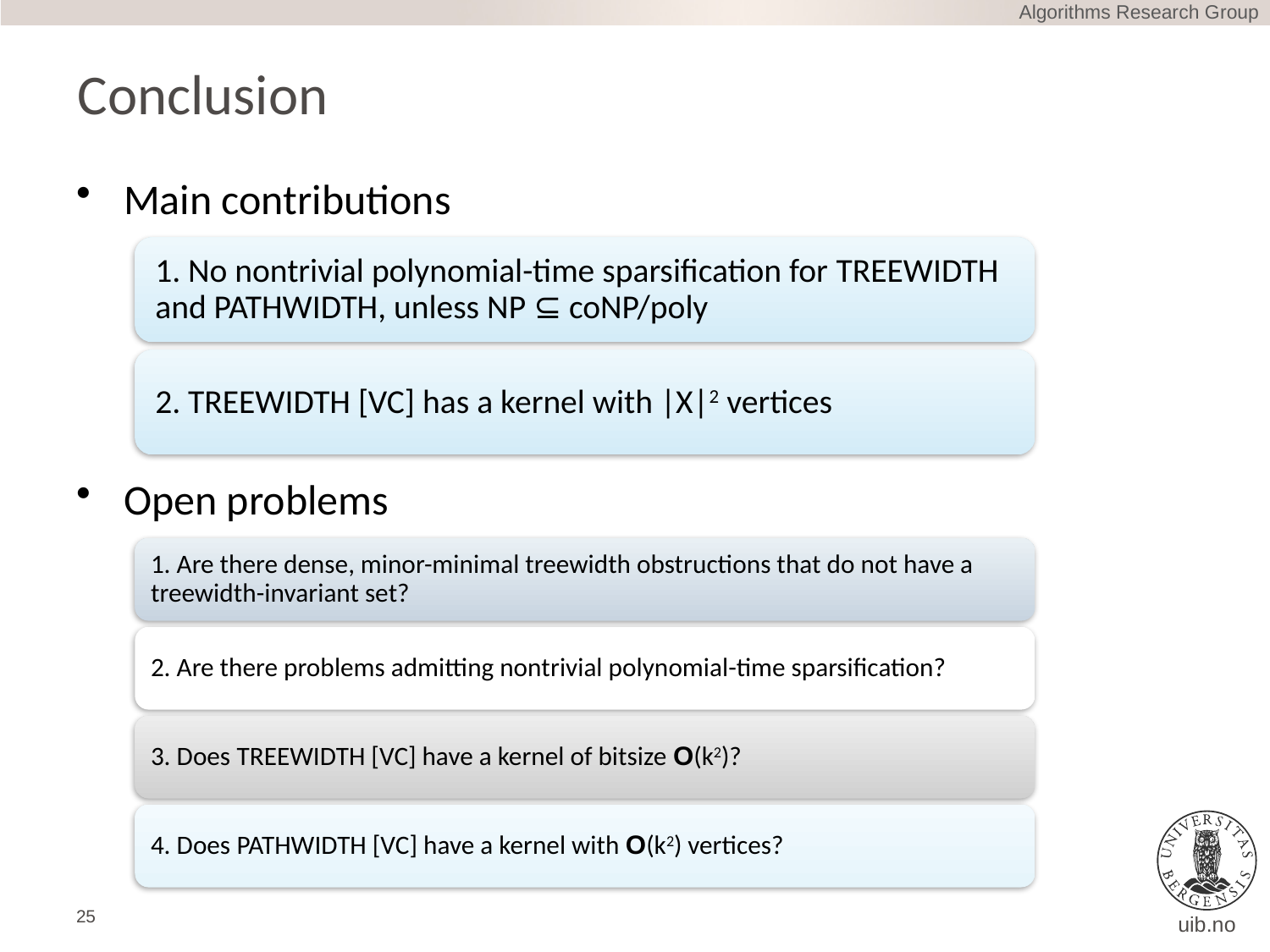

Algorithms Research Group
# Conclusion
Main contributions
1. No nontrivial polynomial-time sparsification for Treewidth and Pathwidth, unless NP ⊆ coNP/poly
2. Treewidth [vc] has a kernel with |X|2 vertices
Open problems
1. Are there dense, minor-minimal treewidth obstructions that do not have a treewidth-invariant set?
2. Are there problems admitting nontrivial polynomial-time sparsification?
3. Does Treewidth [vc] have a kernel of bitsize O(k2)?
4. Does Pathwidth [vc] have a kernel with O(k2) vertices?
25